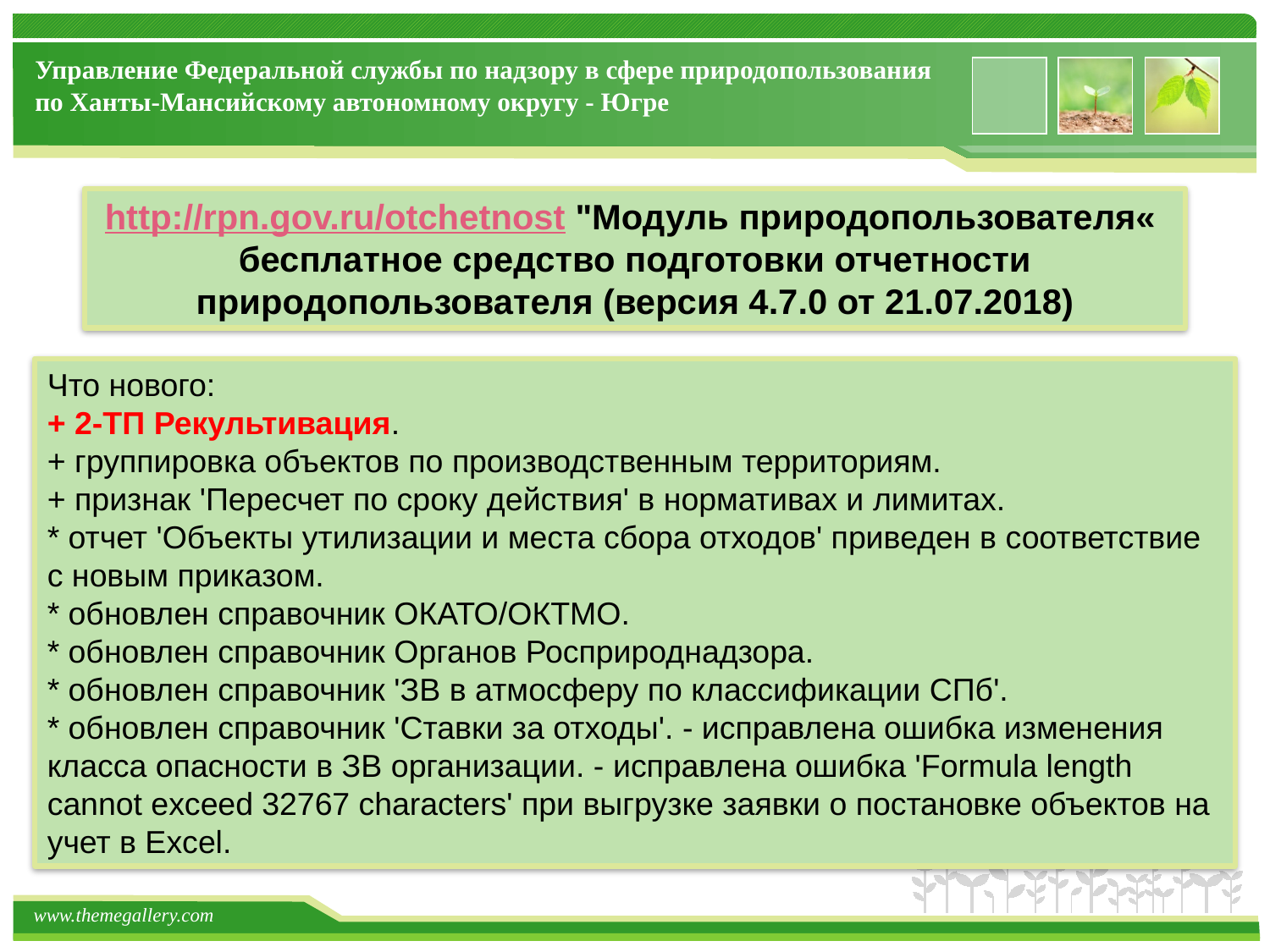

http://rpn.gov.ru/otchetnost "Модуль природопользователя«  бесплатное средство подготовки отчетности природопользователя (версия 4.7.0 от 21.07.2018)
Что нового:
+ 2-ТП Рекультивация.
+ группировка объектов по производственным территориям.
+ признак 'Пересчет по сроку действия' в нормативах и лимитах.
* отчет 'Объекты утилизации и места сбора отходов' приведен в соответствие с новым приказом.
* обновлен справочник ОКАТО/ОКТМО.
* обновлен справочник Органов Росприроднадзора.
* обновлен справочник 'ЗВ в атмосферу по классификации СПб'.
* обновлен справочник 'Ставки за отходы'. - исправлена ошибка изменения класса опасности в ЗВ организации. - исправлена ошибка 'Formula length cannot exceed 32767 characters' при выгрузке заявки о постановке объектов на учет в Excel.